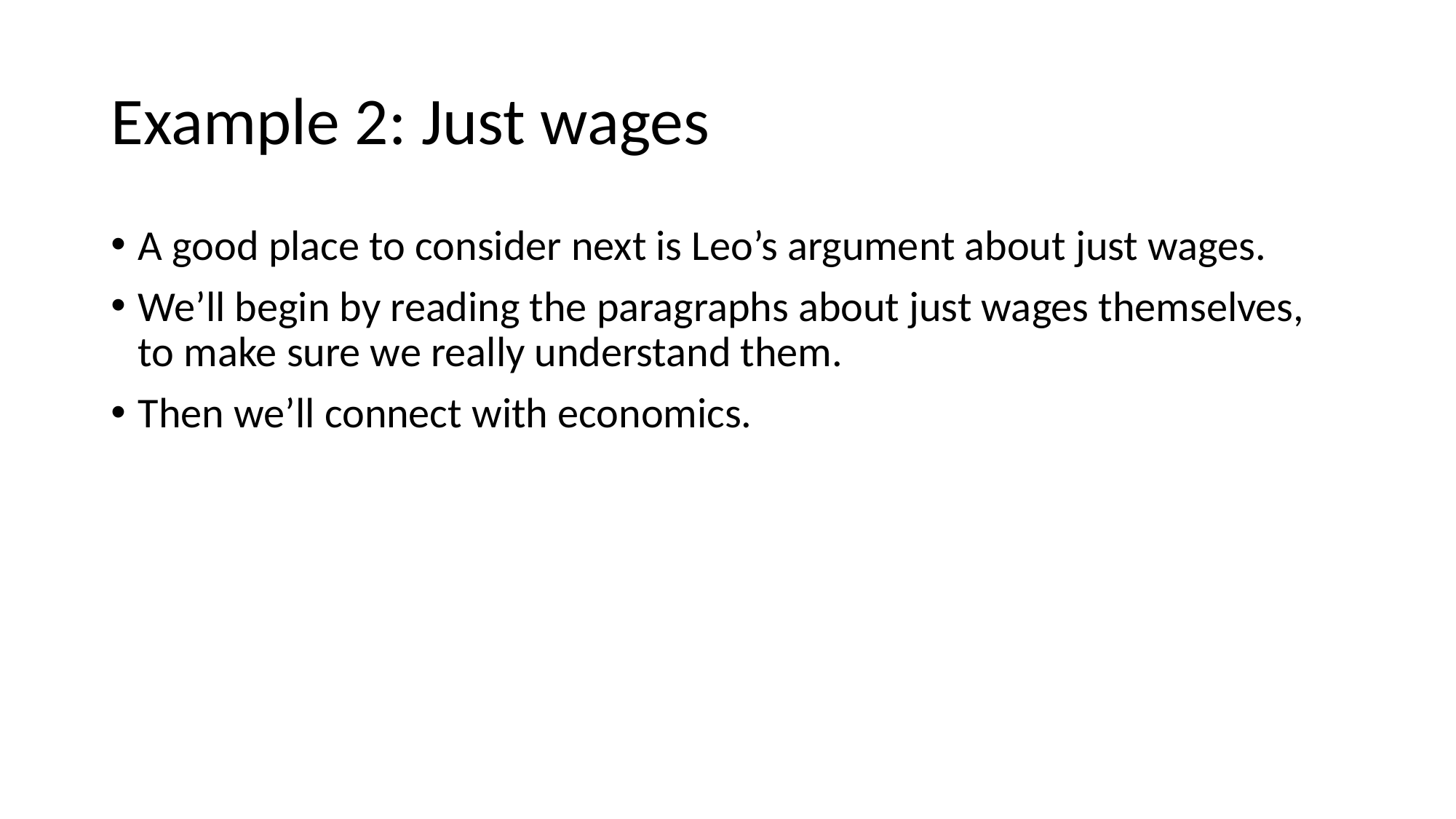

# Example 2: Just wages
A good place to consider next is Leo’s argument about just wages.
We’ll begin by reading the paragraphs about just wages themselves, to make sure we really understand them.
Then we’ll connect with economics.